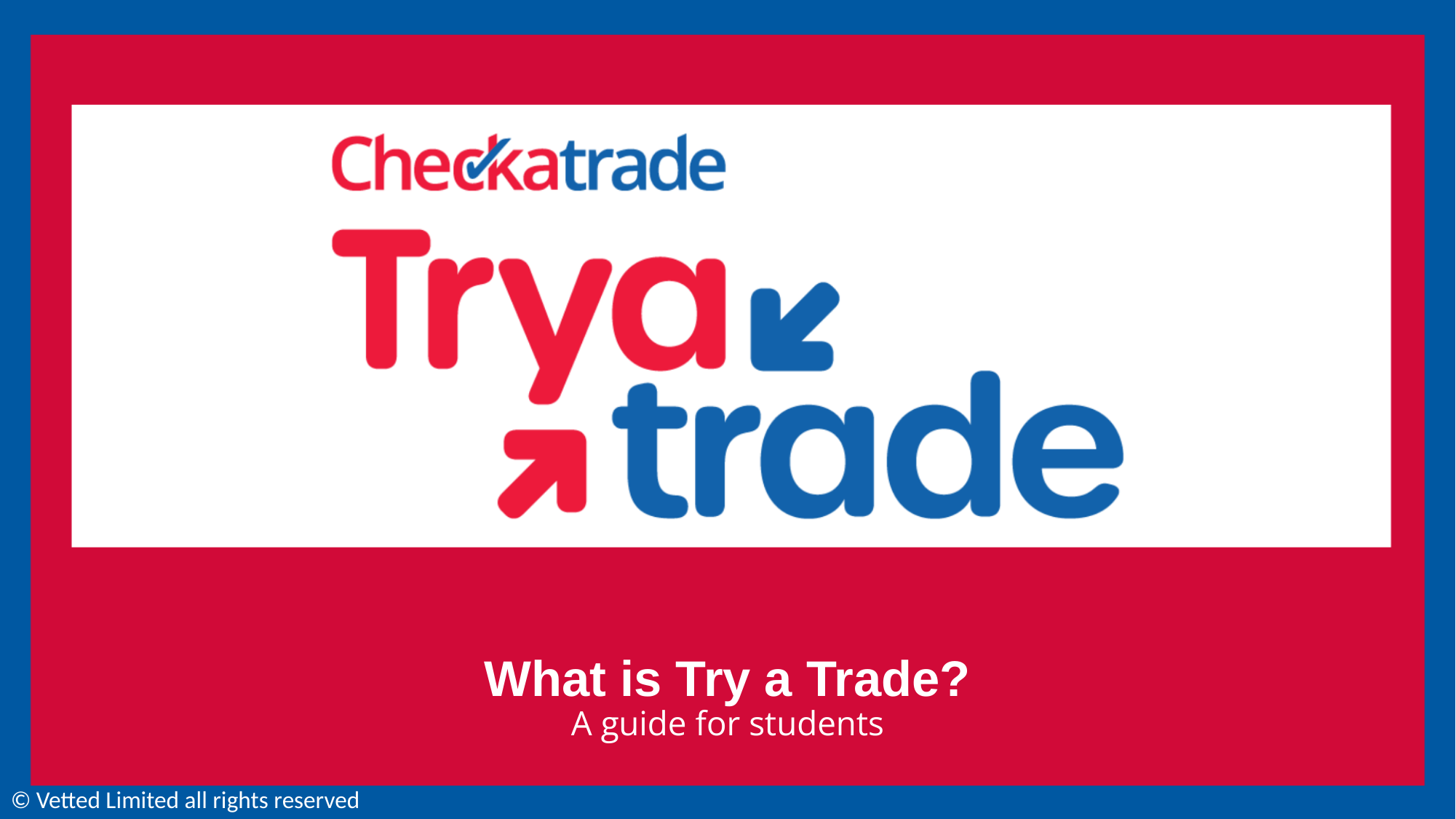

# What is Try a Trade? A guide for students
© Vetted Limited all rights reserved